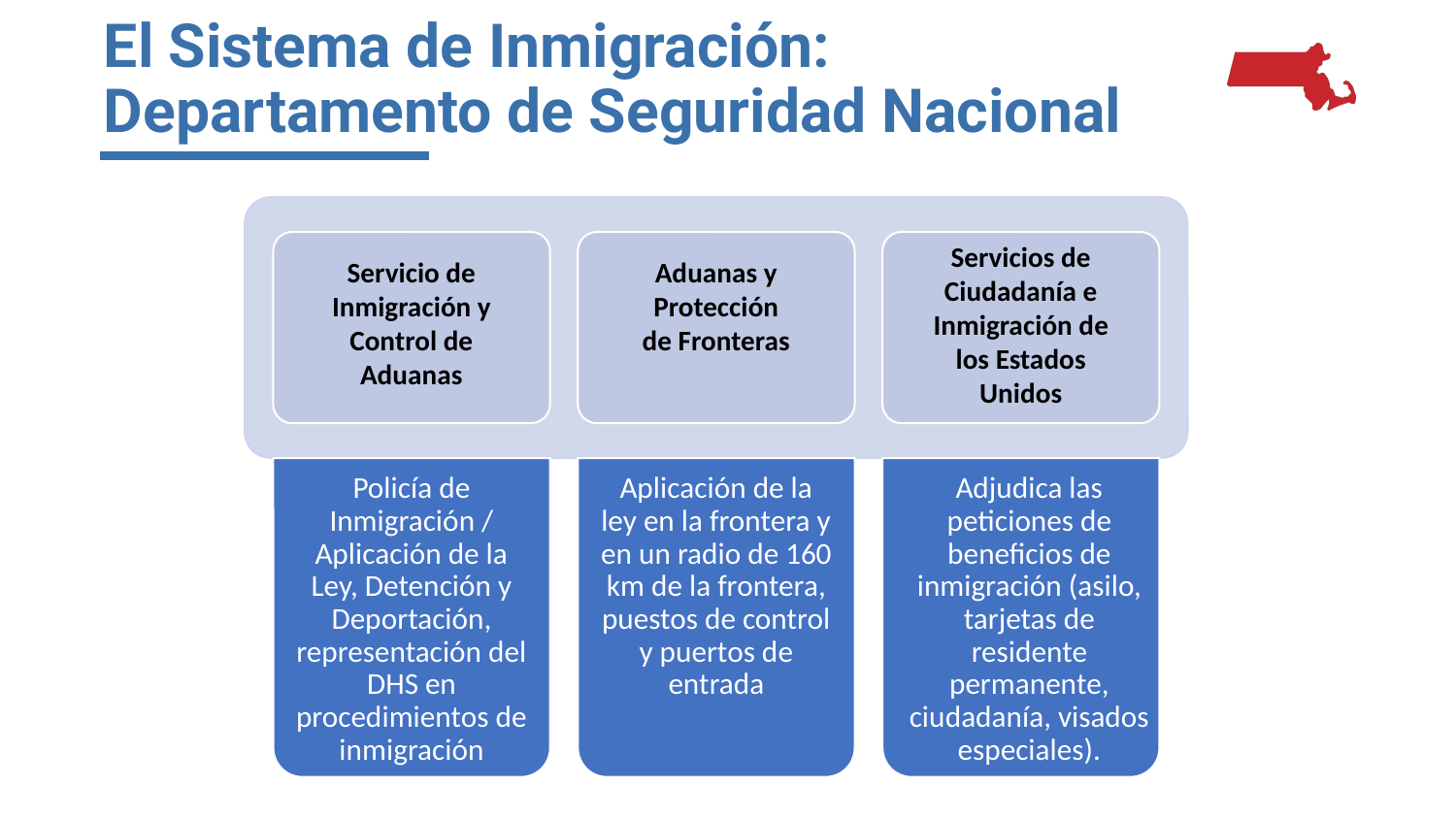

# El Sistema de Inmigración: Departamento de Seguridad Nacional

Policía de Inmigración / Aplicación de la Ley, Detención y Deportación, representación del DHS en procedimientos de inmigración
Adjudica las peticiones de beneficios de inmigración (asilo, tarjetas de residente permanente, ciudadanía, visados especiales).
Aplicación de la ley en la frontera y en un radio de 160 km de la frontera, puestos de control y puertos de entrada

Servicios de Ciudadanía e Inmigración de los Estados Unidos
Servicio de Inmigración y Control de Aduanas
Aduanas y Protección de Fronteras